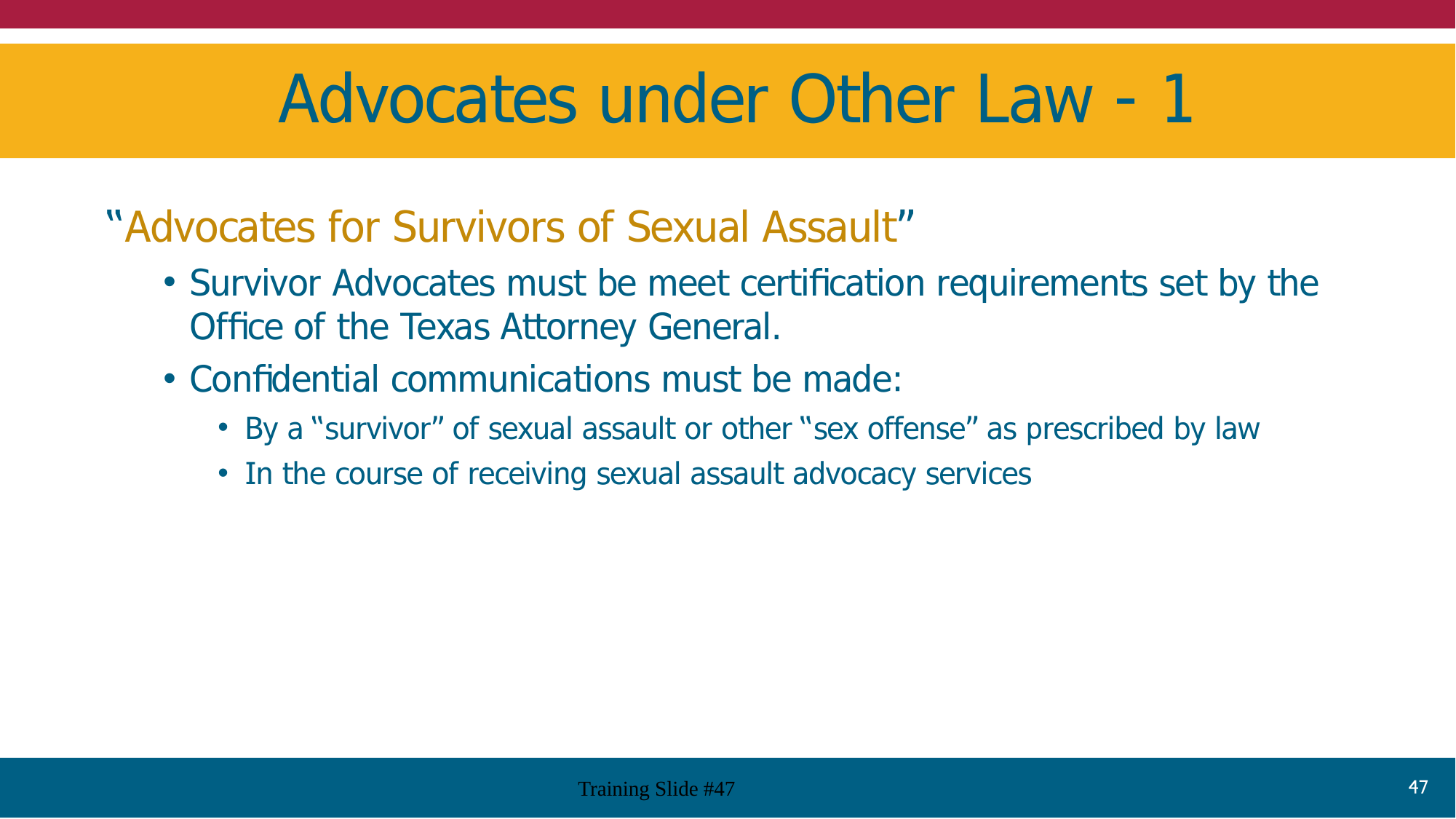

# Advocates under Other Law - 1
“Advocates for Survivors of Sexual Assault”
Survivor Advocates must be meet certification requirements set by the Office of the Texas Attorney General.
Confidential communications must be made:
By a “survivor” of sexual assault or other “sex offense” as prescribed by law
In the course of receiving sexual assault advocacy services

47
Training Slide #47